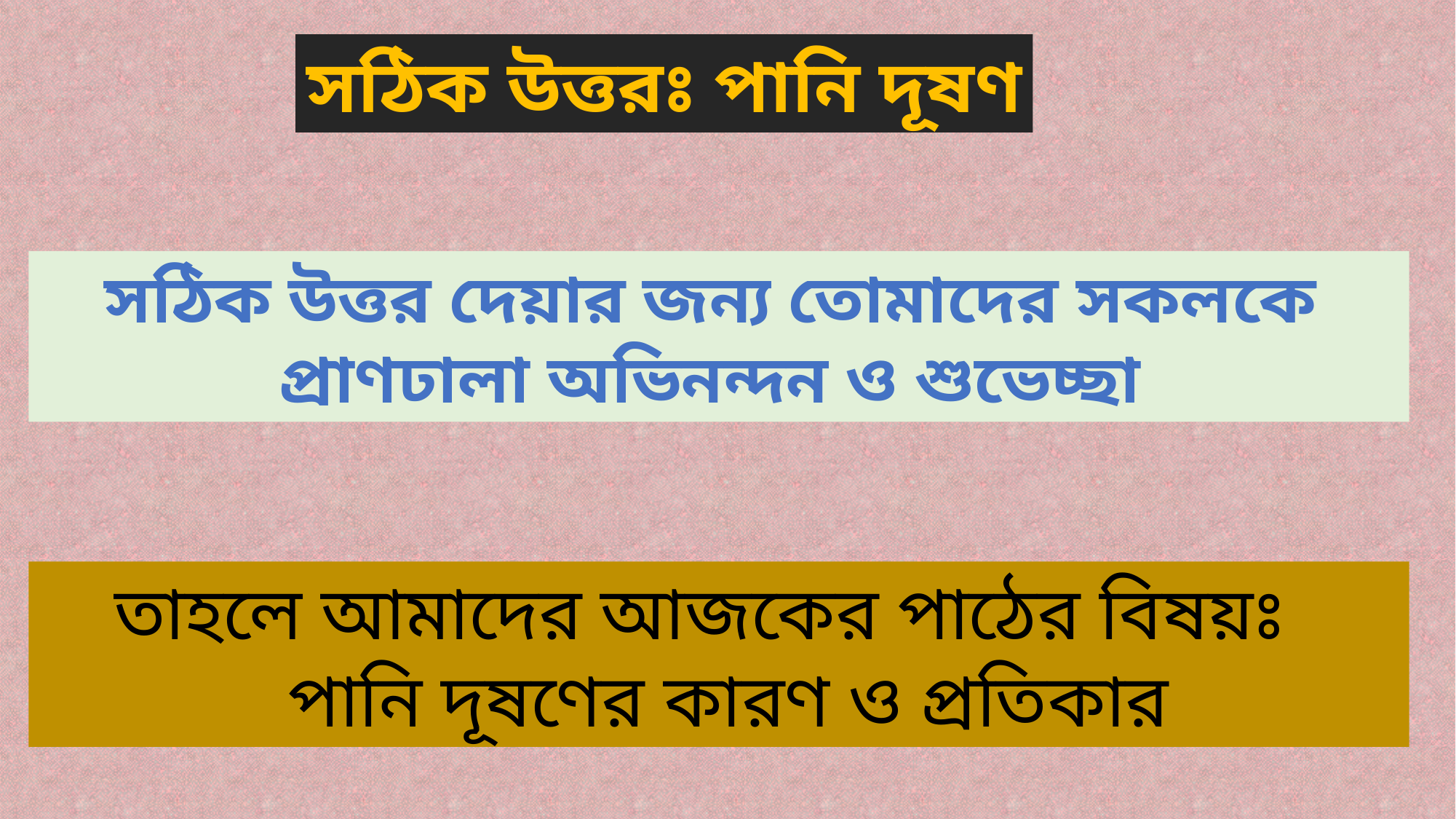

সঠিক উত্তরঃ পানি দূষণ
সঠিক উত্তর দেয়ার জন্য তোমাদের সকলকে
প্রাণঢালা অভিনন্দন ও শুভেচ্ছা
তাহলে আমাদের আজকের পাঠের বিষয়ঃ
 পানি দূষণের কারণ ও প্রতিকার